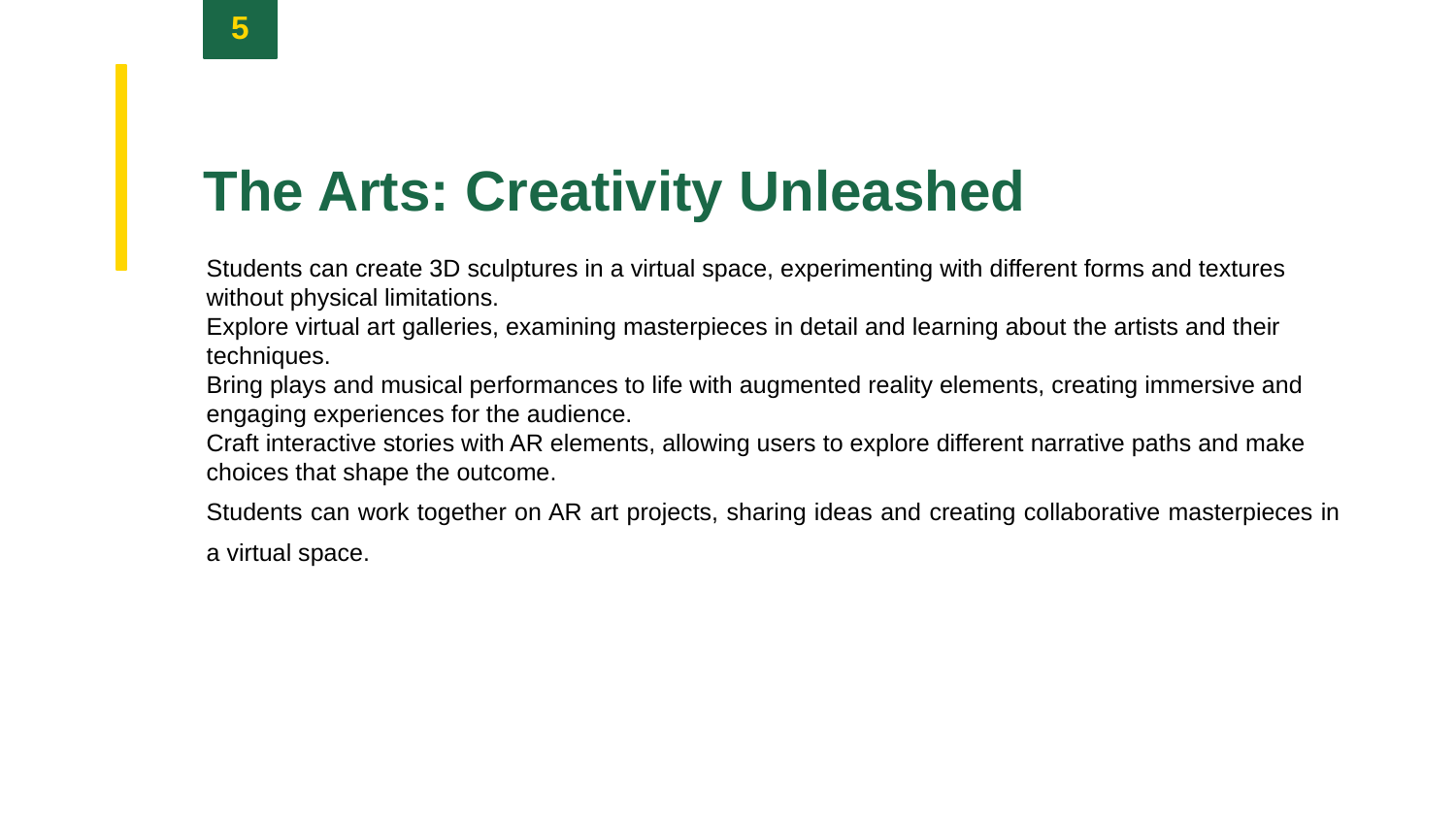

5

The Arts: Creativity Unleashed
Students can create 3D sculptures in a virtual space, experimenting with different forms and textures without physical limitations.
Explore virtual art galleries, examining masterpieces in detail and learning about the artists and their techniques.
Bring plays and musical performances to life with augmented reality elements, creating immersive and engaging experiences for the audience.
Craft interactive stories with AR elements, allowing users to explore different narrative paths and make choices that shape the outcome.
Students can work together on AR art projects, sharing ideas and creating collaborative masterpieces in a virtual space.